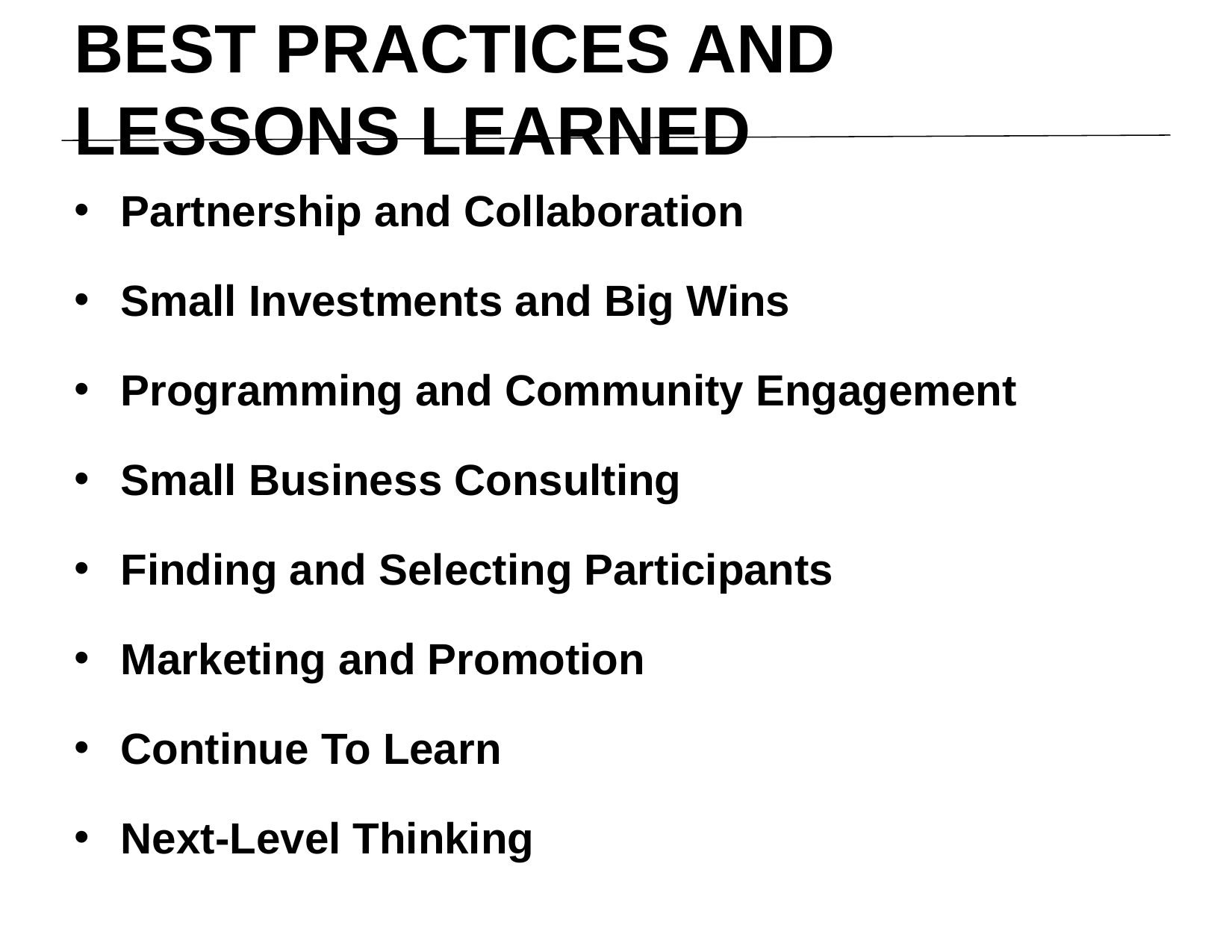

# BEST PRACTICES AND LESSONS LEARNED
Partnership and Collaboration
Small Investments and Big Wins
Programming and Community Engagement
Small Business Consulting
Finding and Selecting Participants
Marketing and Promotion
Continue To Learn
Next-Level Thinking